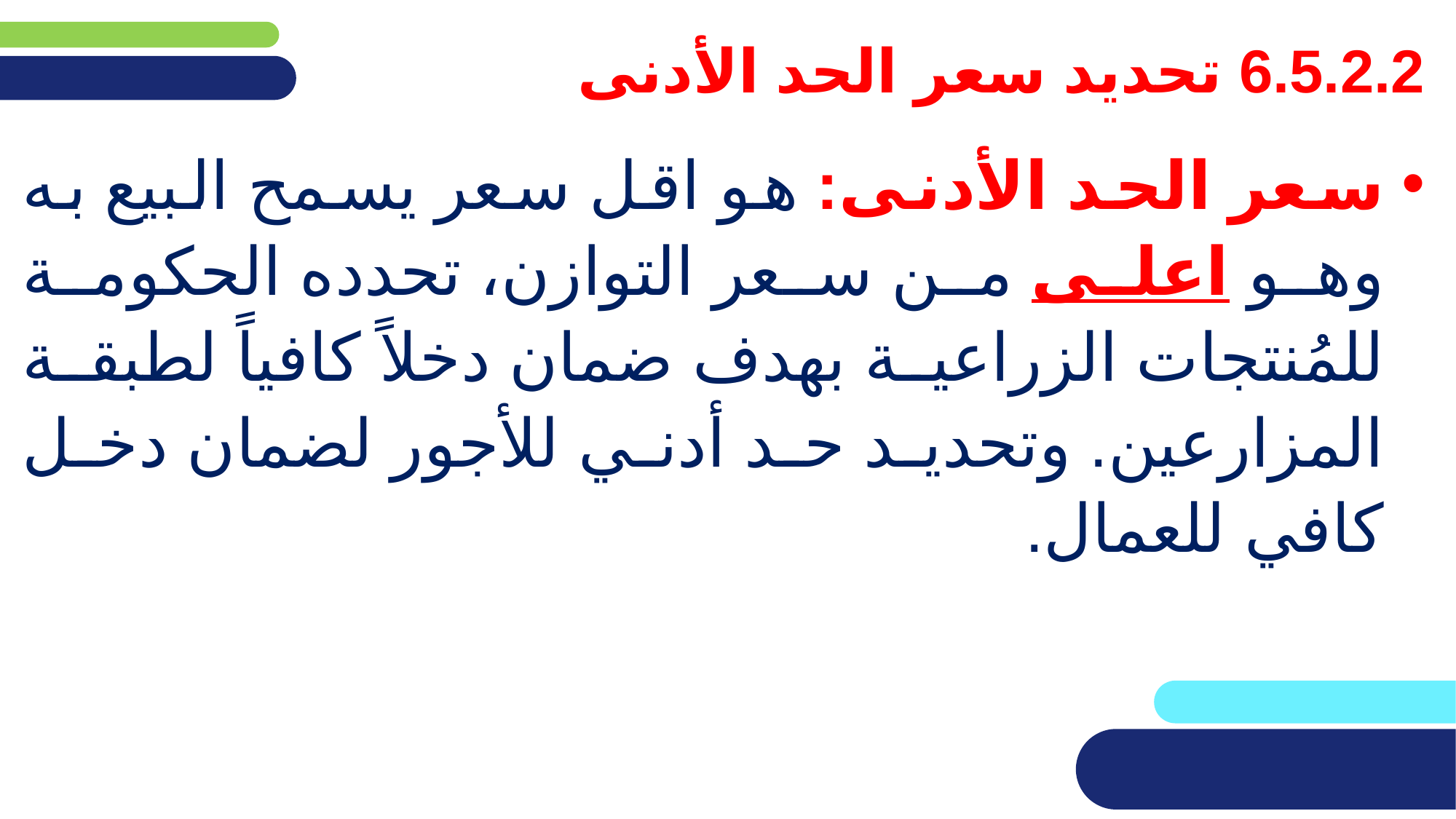

# 6.5.2.2 تحديد سعر الحد الأدنى
سعر الحد الأدنى: هو اقل سعر يسمح البيع به وهو اعلى من سعر التوازن، تحدده الحكومة للمُنتجات الزراعية بهدف ضمان دخلاً كافياً لطبقة المزارعين. وتحديد حد أدني للأجور لضمان دخل كافي للعمال.